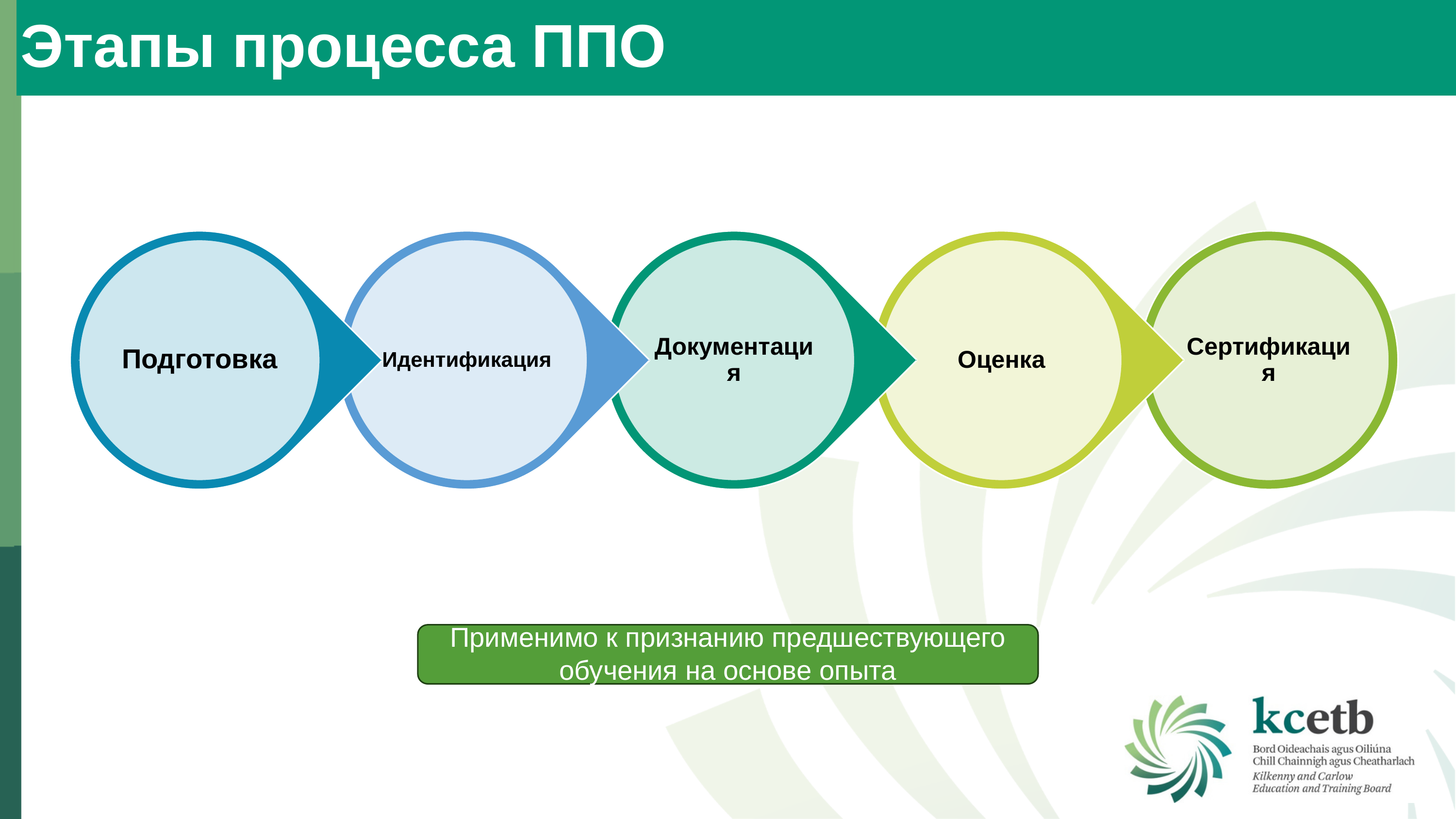

Этапы процесса ППО

Подготовка

Идентификация

Документация

Оценка

Сертификация

Применимо к признанию предшествующего обучения на основе опыта